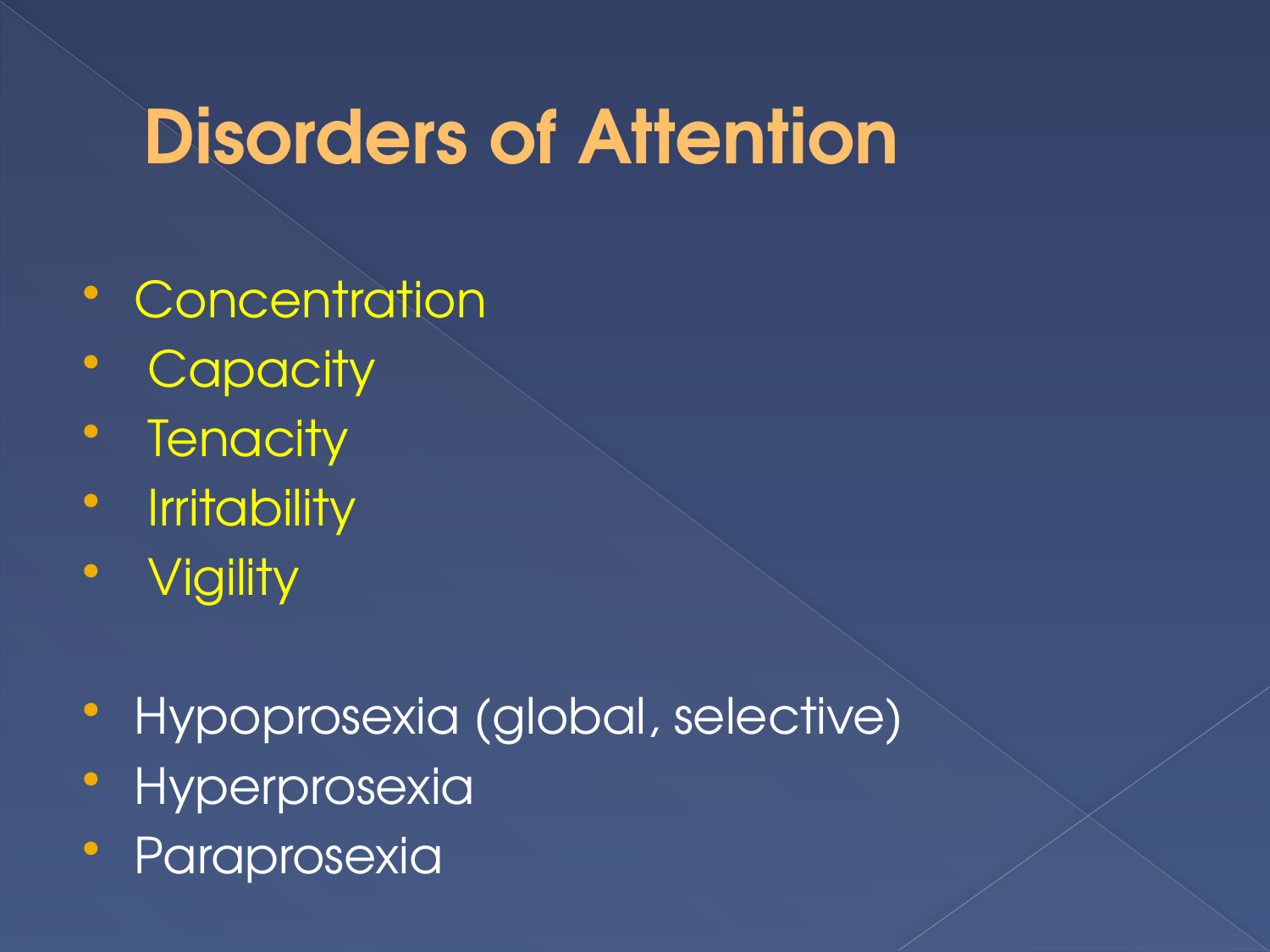

# Disorders of Attention
Concentration
 Capacity
 Tenacity
 Irritability
 Vigility

Hypoprosexia (global, selective)
Hyperprosexia
Paraprosexia